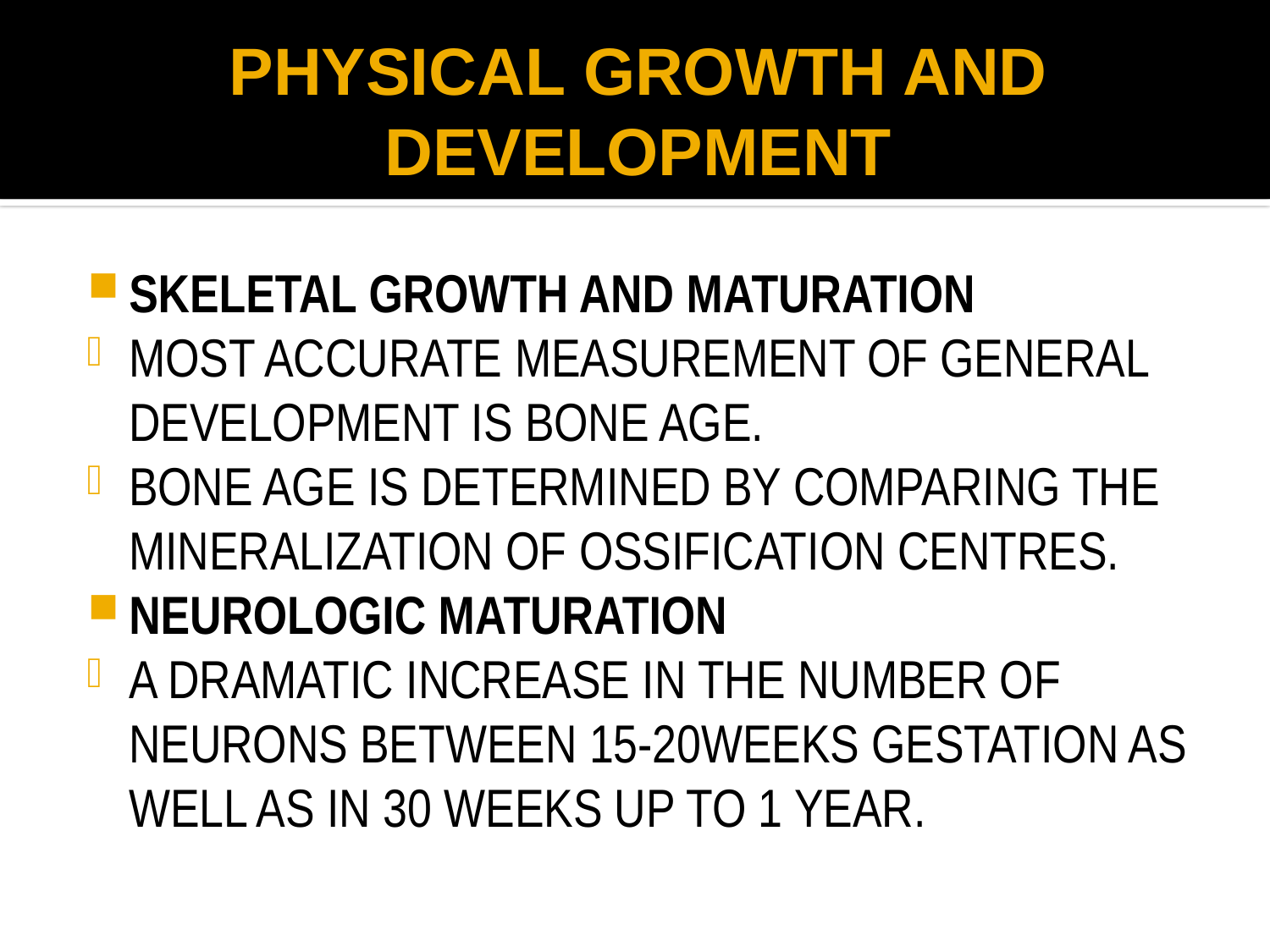

# PHYSICAL GROWTH AND DEVELOPMENT
SKELETAL GROWTH AND MATURATION
MOST ACCURATE MEASUREMENT OF GENERAL DEVELOPMENT IS BONE AGE.
BONE AGE IS DETERMINED BY COMPARING THE MINERALIZATION OF OSSIFICATION CENTRES.
NEUROLOGIC MATURATION
A DRAMATIC INCREASE IN THE NUMBER OF NEURONS BETWEEN 15-20WEEKS GESTATION AS WELL AS IN 30 WEEKS UP TO 1 YEAR.